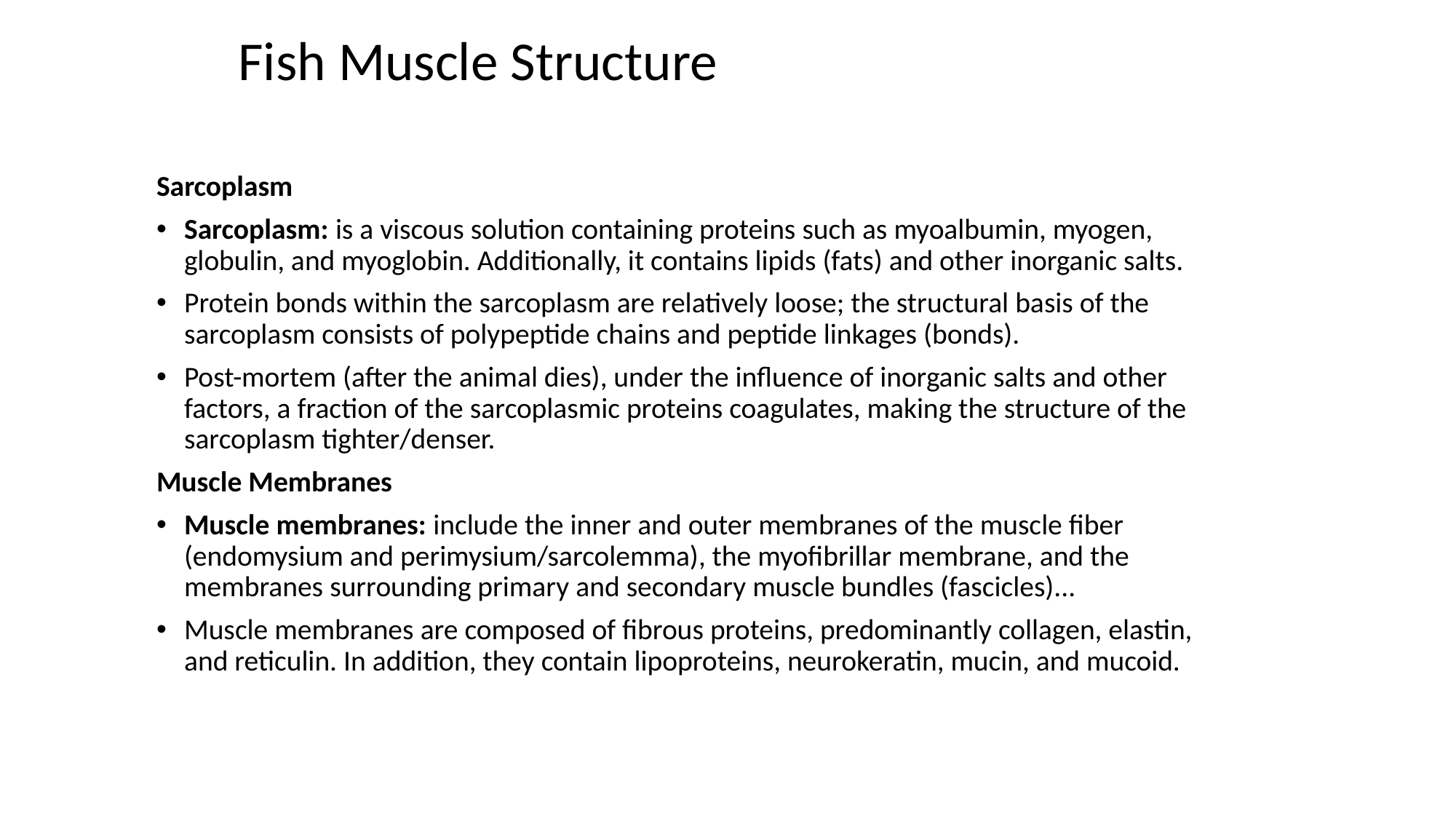

Fish Muscle Structure
#
Sarcoplasm
Sarcoplasm: is a viscous solution containing proteins such as myoalbumin, myogen, globulin, and myoglobin. Additionally, it contains lipids (fats) and other inorganic salts.
Protein bonds within the sarcoplasm are relatively loose; the structural basis of the sarcoplasm consists of polypeptide chains and peptide linkages (bonds).
Post-mortem (after the animal dies), under the influence of inorganic salts and other factors, a fraction of the sarcoplasmic proteins coagulates, making the structure of the sarcoplasm tighter/denser.
Muscle Membranes
Muscle membranes: include the inner and outer membranes of the muscle fiber (endomysium and perimysium/sarcolemma), the myofibrillar membrane, and the membranes surrounding primary and secondary muscle bundles (fascicles)...
Muscle membranes are composed of fibrous proteins, predominantly collagen, elastin, and reticulin. In addition, they contain lipoproteins, neurokeratin, mucin, and mucoid.